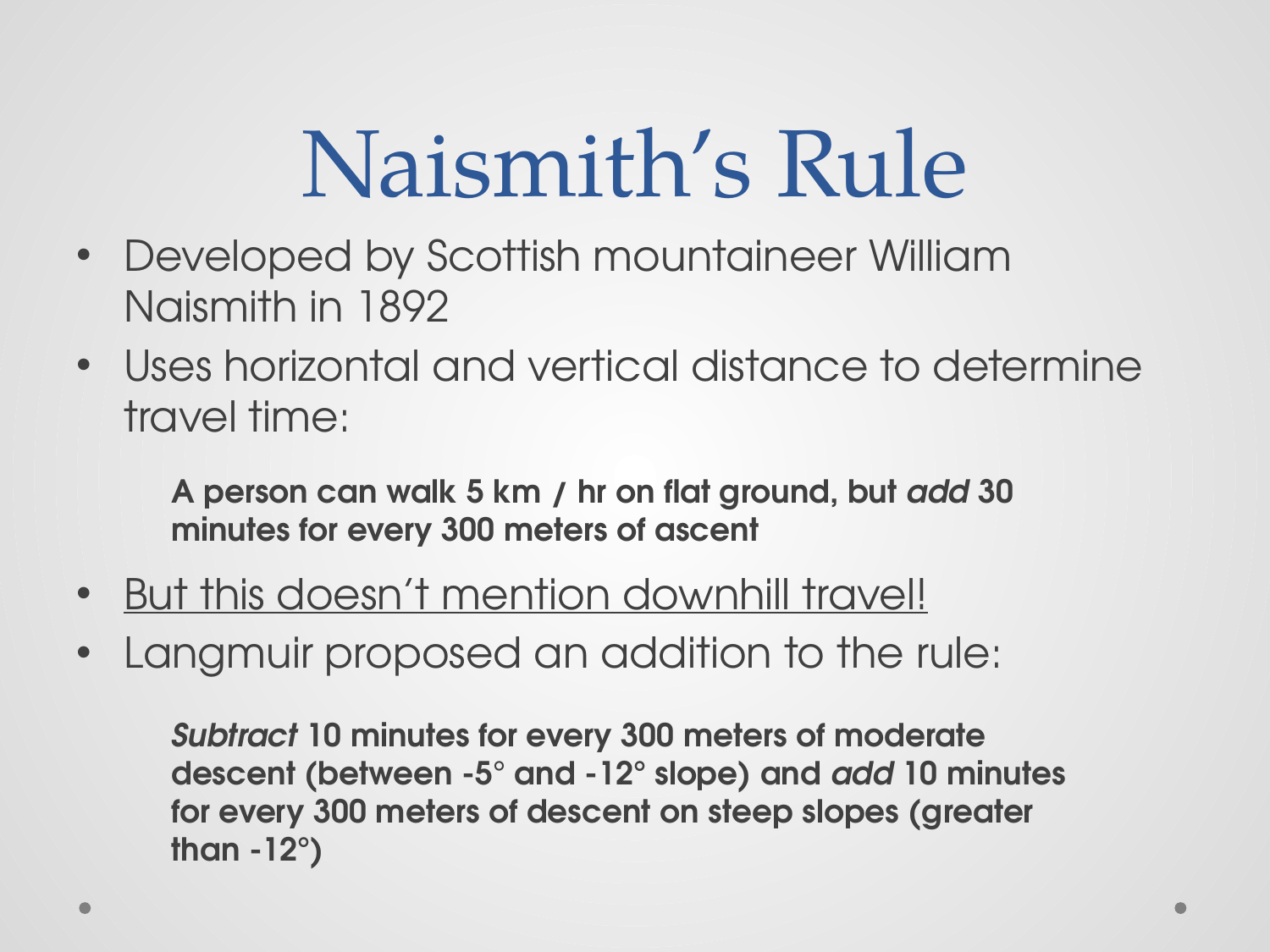

# Naismith’s Rule
Developed by Scottish mountaineer William Naismith in 1892
Uses horizontal and vertical distance to determine travel time:

But this doesn’t mention downhill travel!
Langmuir proposed an addition to the rule:

A person can walk 5 km / hr on flat ground, but add 30 minutes for every 300 meters of ascent
Subtract 10 minutes for every 300 meters of moderate descent (between -5° and -12° slope) and add 10 minutes for every 300 meters of descent on steep slopes (greater than -12°)